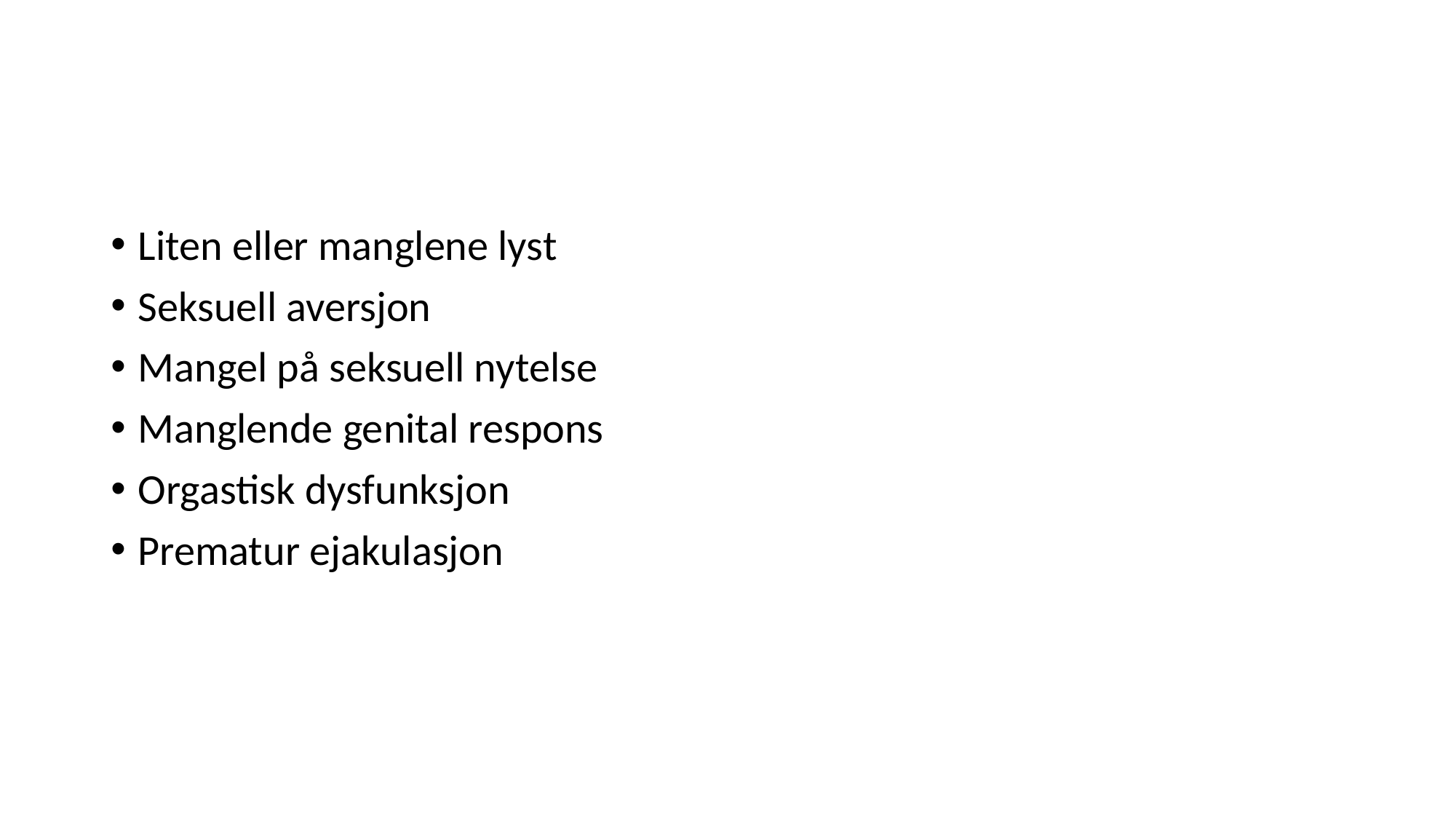

#
Liten eller manglene lyst
Seksuell aversjon
Mangel på seksuell nytelse
Manglende genital respons
Orgastisk dysfunksjon
Prematur ejakulasjon